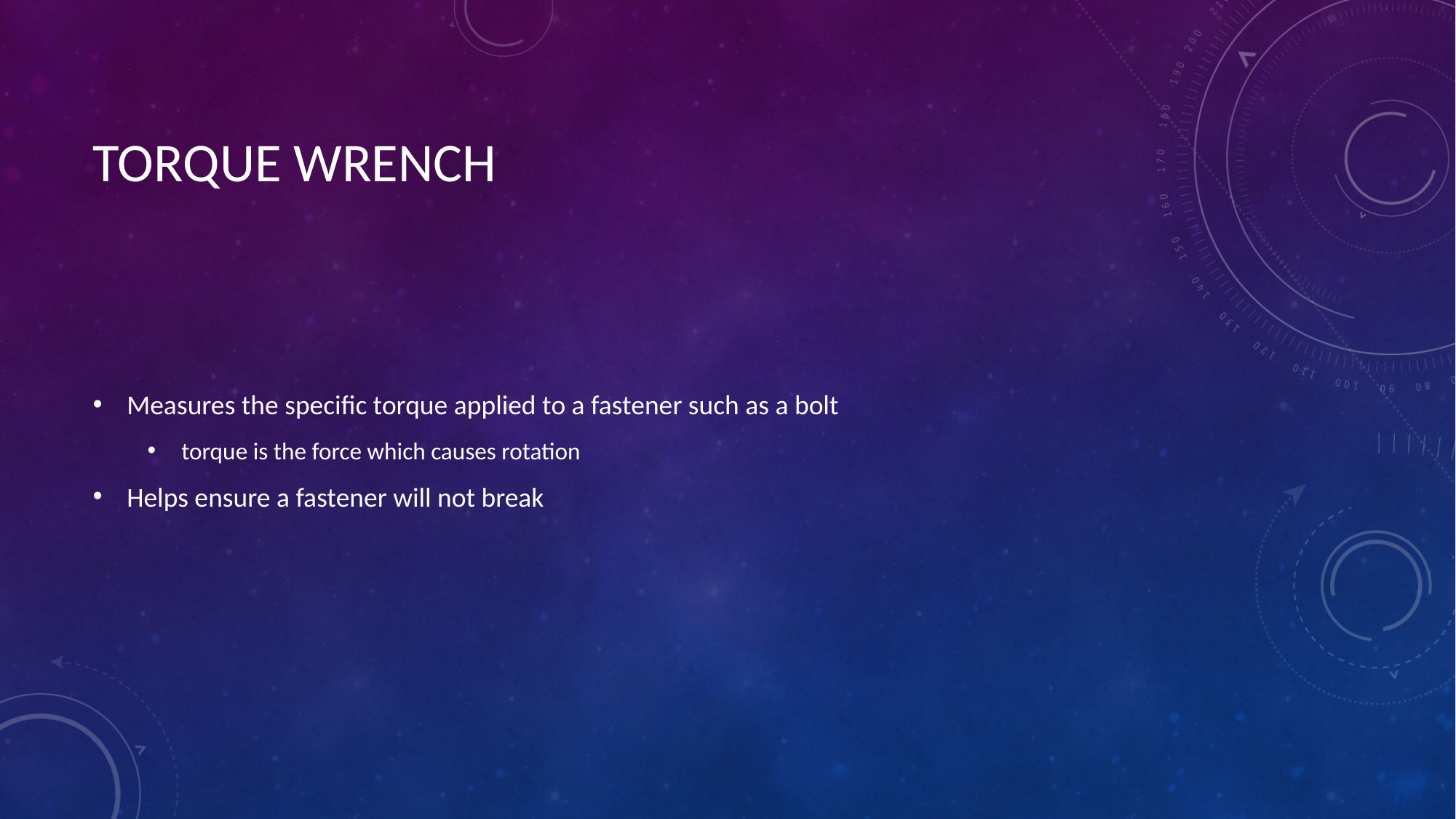

# Torque wrench
Measures the specific torque applied to a fastener such as a bolt
torque is the force which causes rotation
Helps ensure a fastener will not break